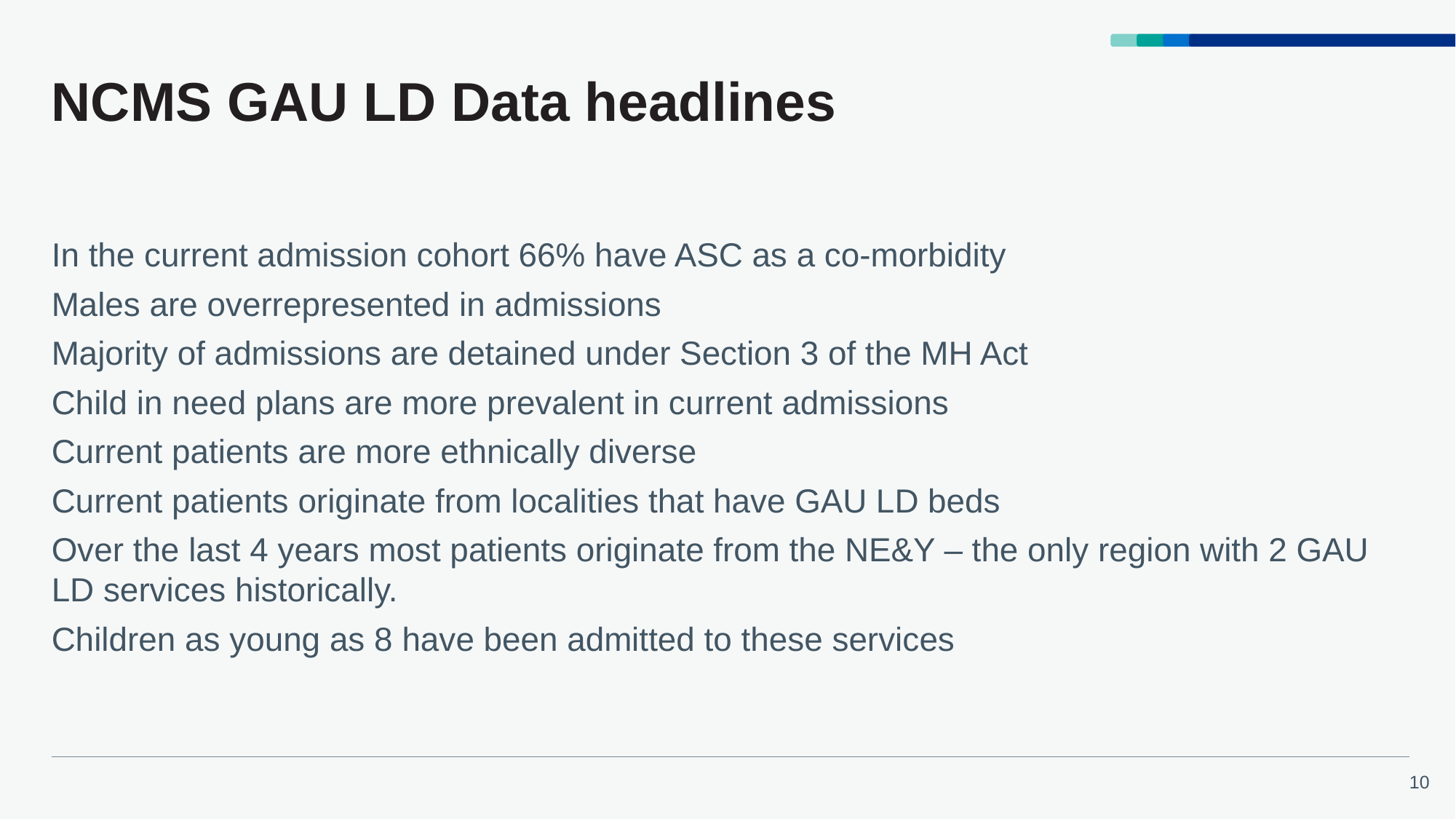

# NCMS GAU LD Data headlines
In the current admission cohort 66% have ASC as a co-morbidity
Males are overrepresented in admissions
Majority of admissions are detained under Section 3 of the MH Act
Child in need plans are more prevalent in current admissions
Current patients are more ethnically diverse
Current patients originate from localities that have GAU LD beds
Over the last 4 years most patients originate from the NE&Y – the only region with 2 GAU LD services historically.
Children as young as 8 have been admitted to these services